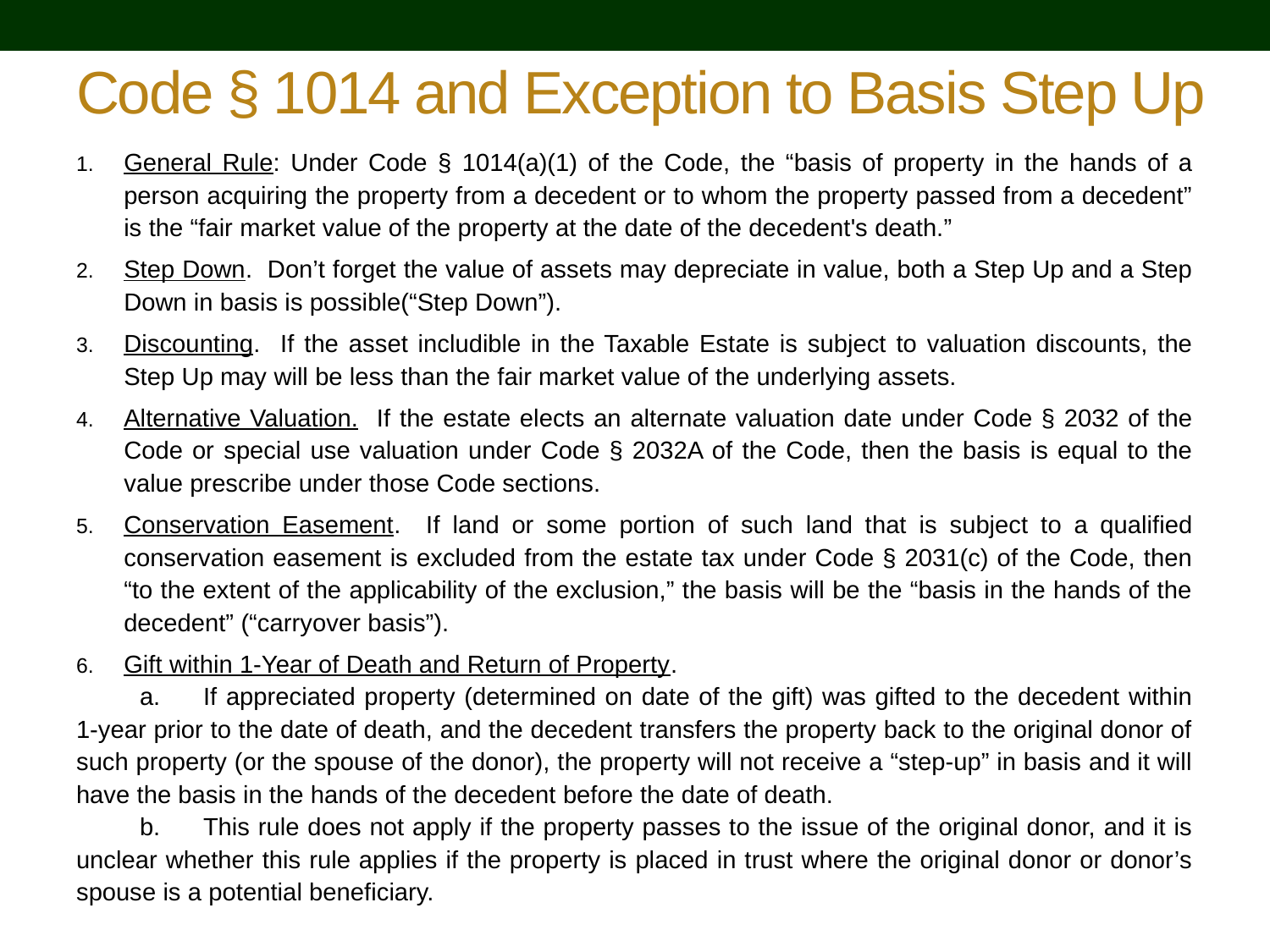

# Code § 1014 and Exception to Basis Step Up
General Rule: Under Code § 1014(a)(1) of the Code, the “basis of property in the hands of a person acquiring the property from a decedent or to whom the property passed from a decedent” is the “fair market value of the property at the date of the decedent's death.”

Step Down.  Don’t forget the value of assets may depreciate in value, both a Step Up and a Step Down in basis is possible(“Step Down”).

Discounting.  If the asset includible in the Taxable Estate is subject to valuation discounts, the Step Up may will be less than the fair market value of the underlying assets.

Alternative Valuation.  If the estate elects an alternate valuation date under Code § 2032 of the Code or special use valuation under Code § 2032A of the Code, then the basis is equal to the value prescribe under those Code sections.

Conservation Easement.  If land or some portion of such land that is subject to a qualified conservation easement is excluded from the estate tax under Code § 2031(c) of the Code, then “to the extent of the applicability of the exclusion,” the basis will be the “basis in the hands of the decedent” (“carryover basis”).

Gift within 1-Year of Death and Return of Property.
a.	If appreciated property (determined on date of the gift) was gifted to the decedent within 1-year prior to the date of death, and the decedent transfers the property back to the original donor of such property (or the spouse of the donor), the property will not receive a “step-up” in basis and it will have the basis in the hands of the decedent before the date of death.
b.	This rule does not apply if the property passes to the issue of the original donor, and it is unclear whether this rule applies if the property is placed in trust where the original donor or donor’s spouse is a potential beneficiary.